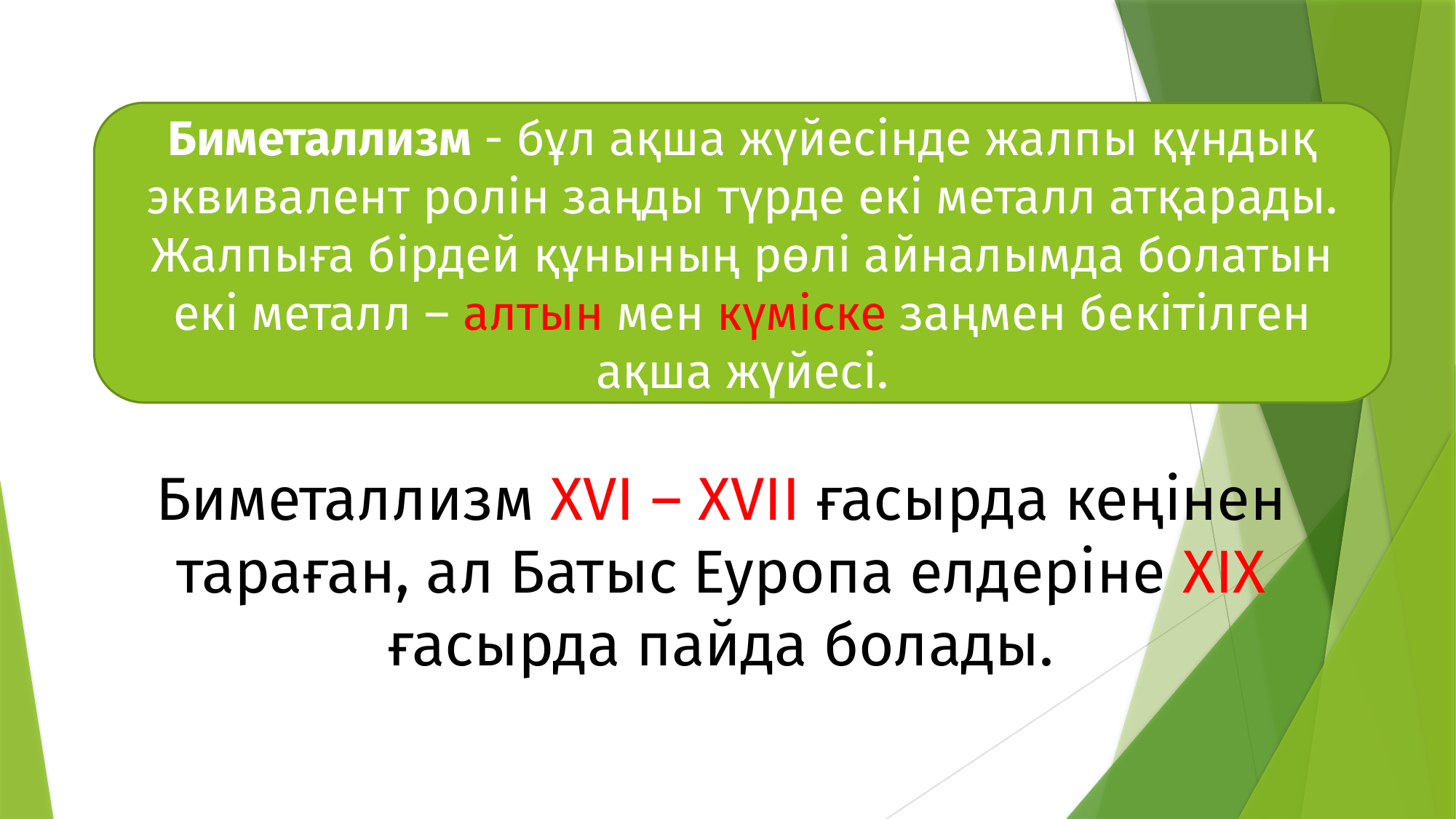

Биметаллизм - бұл ақша жүйесінде жалпы құндық эквивалент ролін заңды түрде екі металл атқарады. Жалпыға бірдей құнының рөлі айналымда болатын екі металл – алтын мен күміске заңмен бекітілген ақша жүйесі.
Биметаллизм XVI – XVII ғасырда кеңінен тараған, ал Батыс Еуропа елдеріне XIX ғасырда пайда болады.